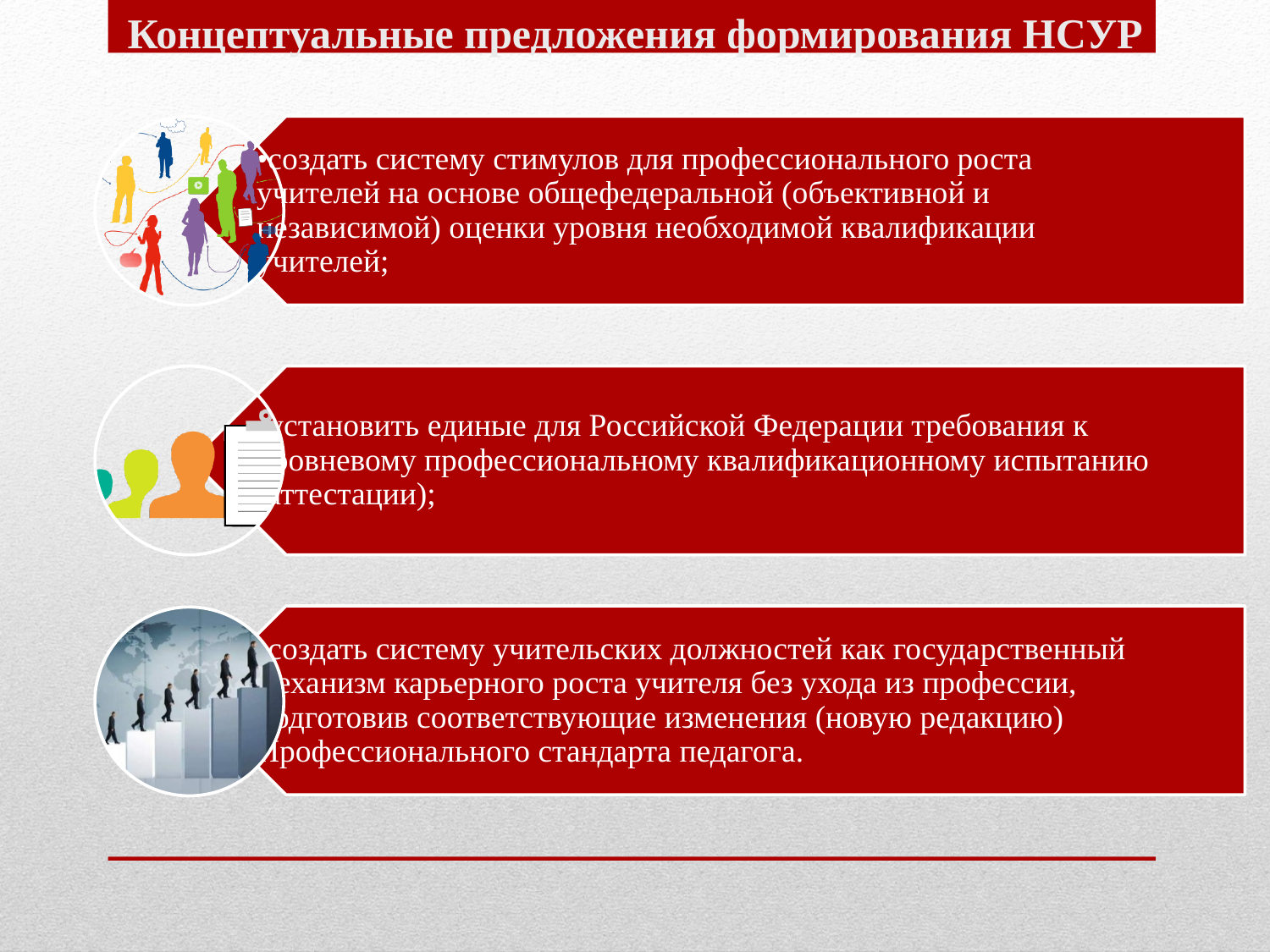

Концептуальные предложения формирования НСУР
•создать систему стимулов для профессионального роста учителей на основе общефедеральной (объективной и независимой) оценки уровня необходимой квалификации учителей;
•установить единые для Российской Федерации требования к уровневому профессиональному квалификационному испытанию (аттестации);
•создать систему учительских должностей как государственный механизм карьерного роста учителя без ухода из профессии, подготовив соответствующие изменения (новую редакцию) Профессионального стандарта педагога.